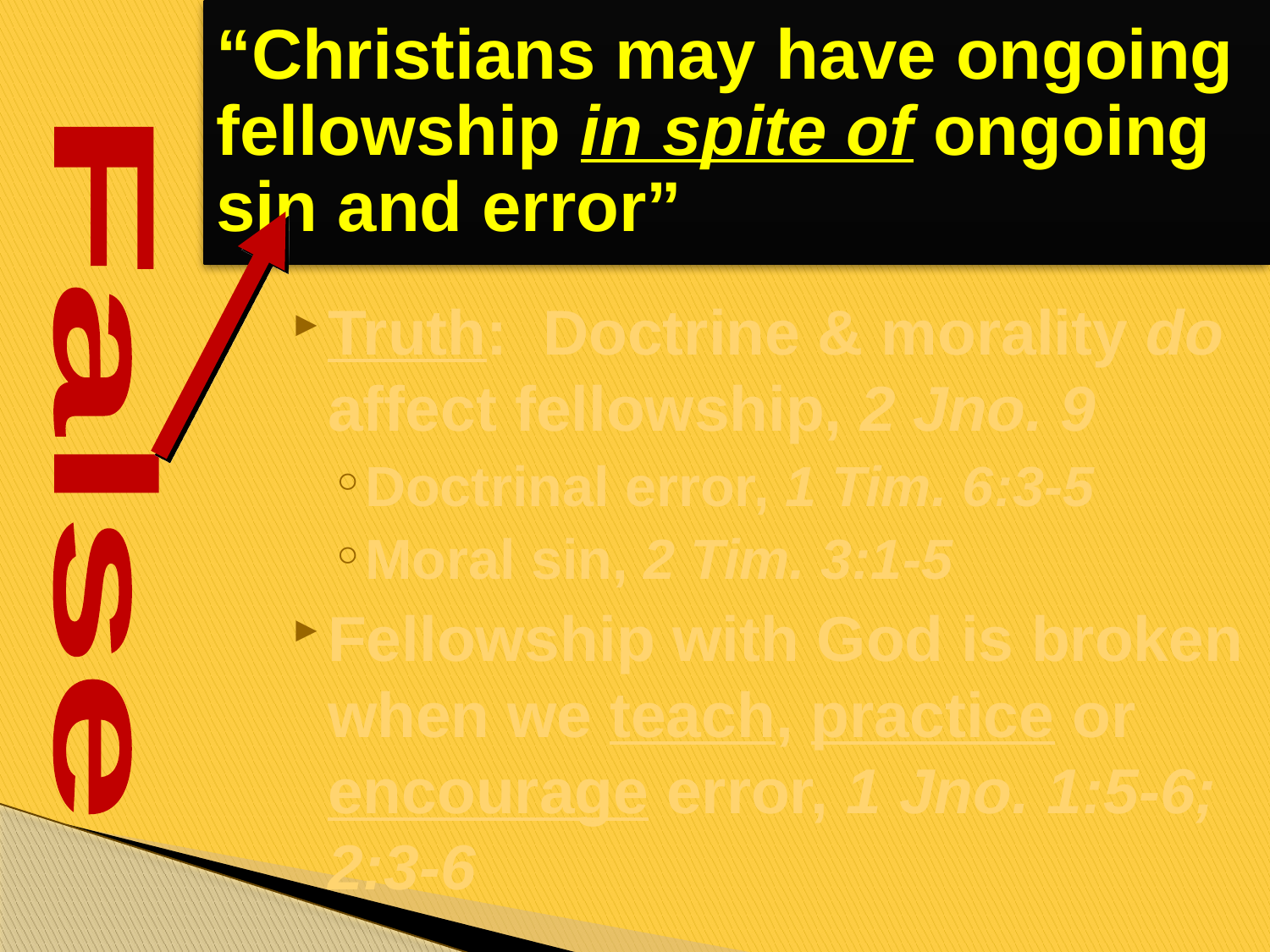

# “Christians may have ongoing fellowship in spite of ongoing sin and error”

Truth:  Doctrine & morality do affect fellowship, 2 Jno. 9
Doctrinal error, 1 Tim. 6:3-5
Moral sin, 2 Tim. 3:1-5
Fellowship with God is broken when we teach, practice or encourage error, 1 Jno. 1:5-6; 2:3-6
False